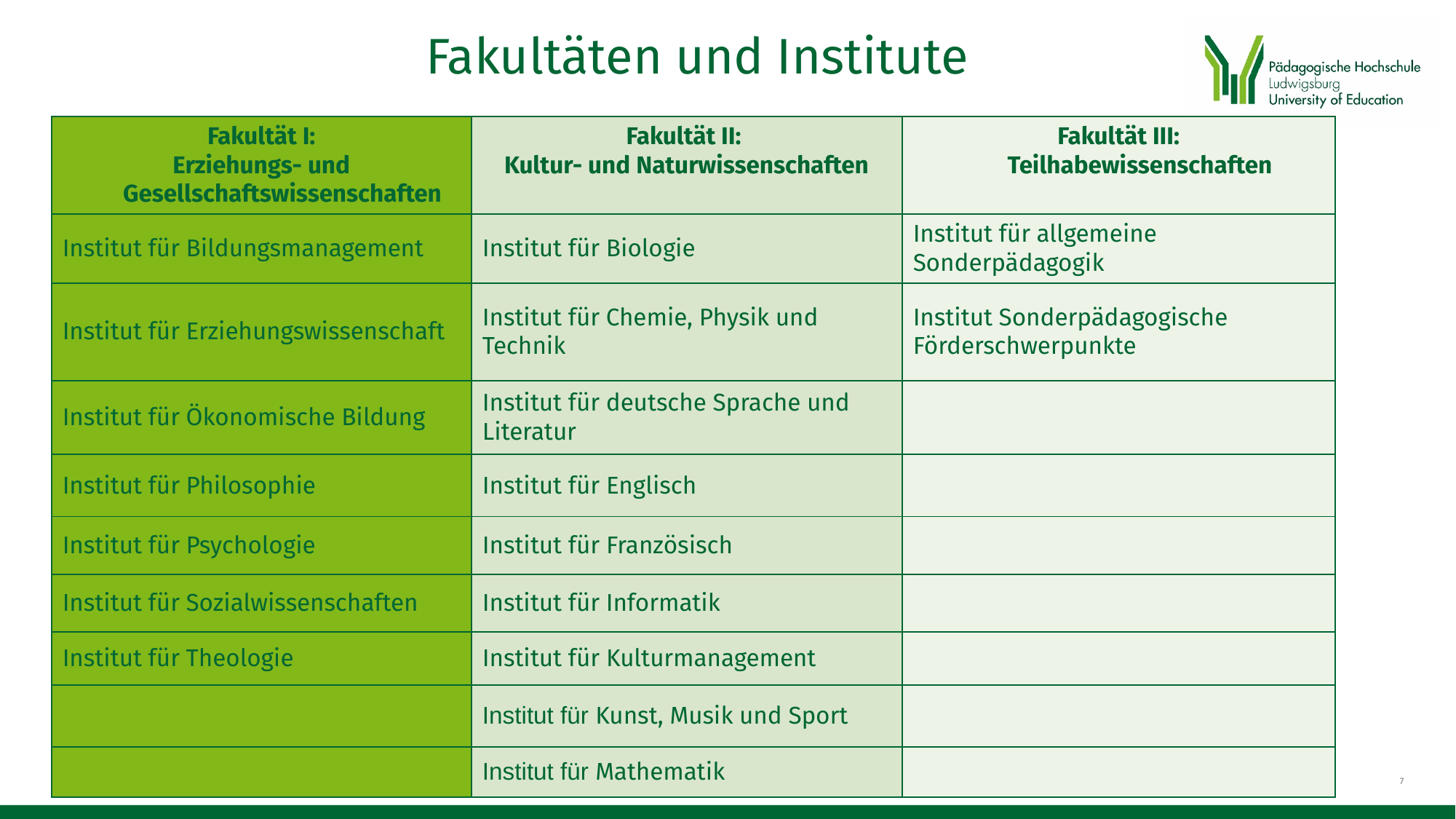

# Fakultäten und Institute
| Fakultät I: Erziehungs- und Gesellschaftswissenschaften | Fakultät II: Kultur- und Naturwissenschaften | Fakultät III: Teilhabewissenschaften |
| --- | --- | --- |
| Institut für Bildungsmanagement | Institut für Biologie | Institut für allgemeine Sonderpädagogik |
| Institut für Erziehungswissenschaft | Institut für Chemie, Physik und Technik | Institut Sonderpädagogische Förderschwerpunkte |
| Institut für Ökonomische Bildung | Institut für deutsche Sprache und Literatur |  |
| Institut für Philosophie | Institut für Englisch |  |
| Institut für Psychologie | Institut für Französisch |  |
| Institut für Sozialwissenschaften | Institut für Informatik |  |
| Institut für Theologie | Institut für Kulturmanagement |  |
|  | Institut für Kunst, Musik und Sport |  |
|  | Institut für Mathematik |  |
06.09.2024
7